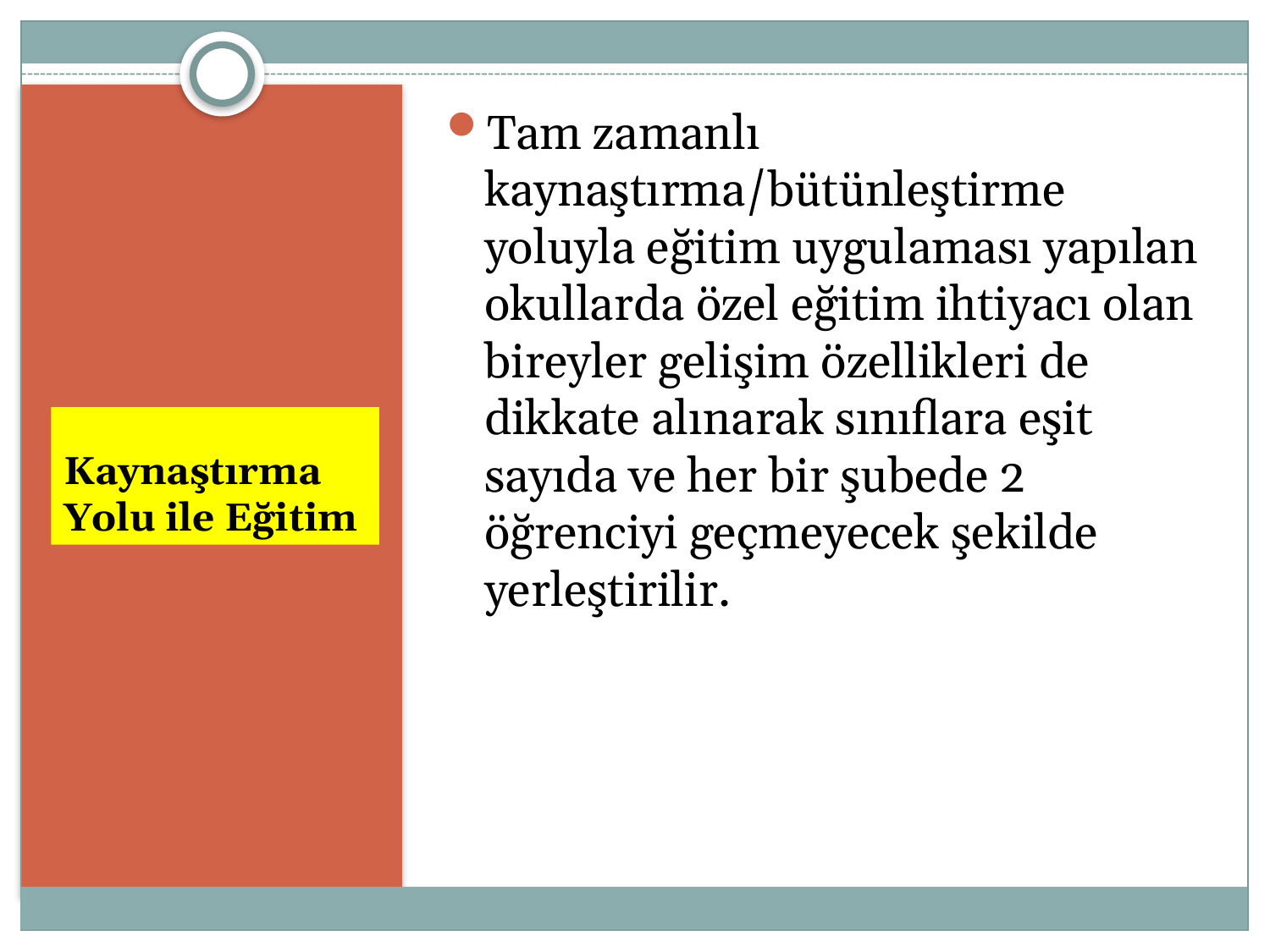

Tam zamanlı kaynaştırma/bütünleştirme yoluyla eğitim uygulaması yapılan okullarda özel eğitim ihtiyacı olan bireyler gelişim özellikleri de dikkate alınarak sınıflara eşit sayıda ve her bir şubede 2 öğrenciyi geçmeyecek şekilde yerleştirilir.

# Kaynaştırma Yolu ile Eğitim